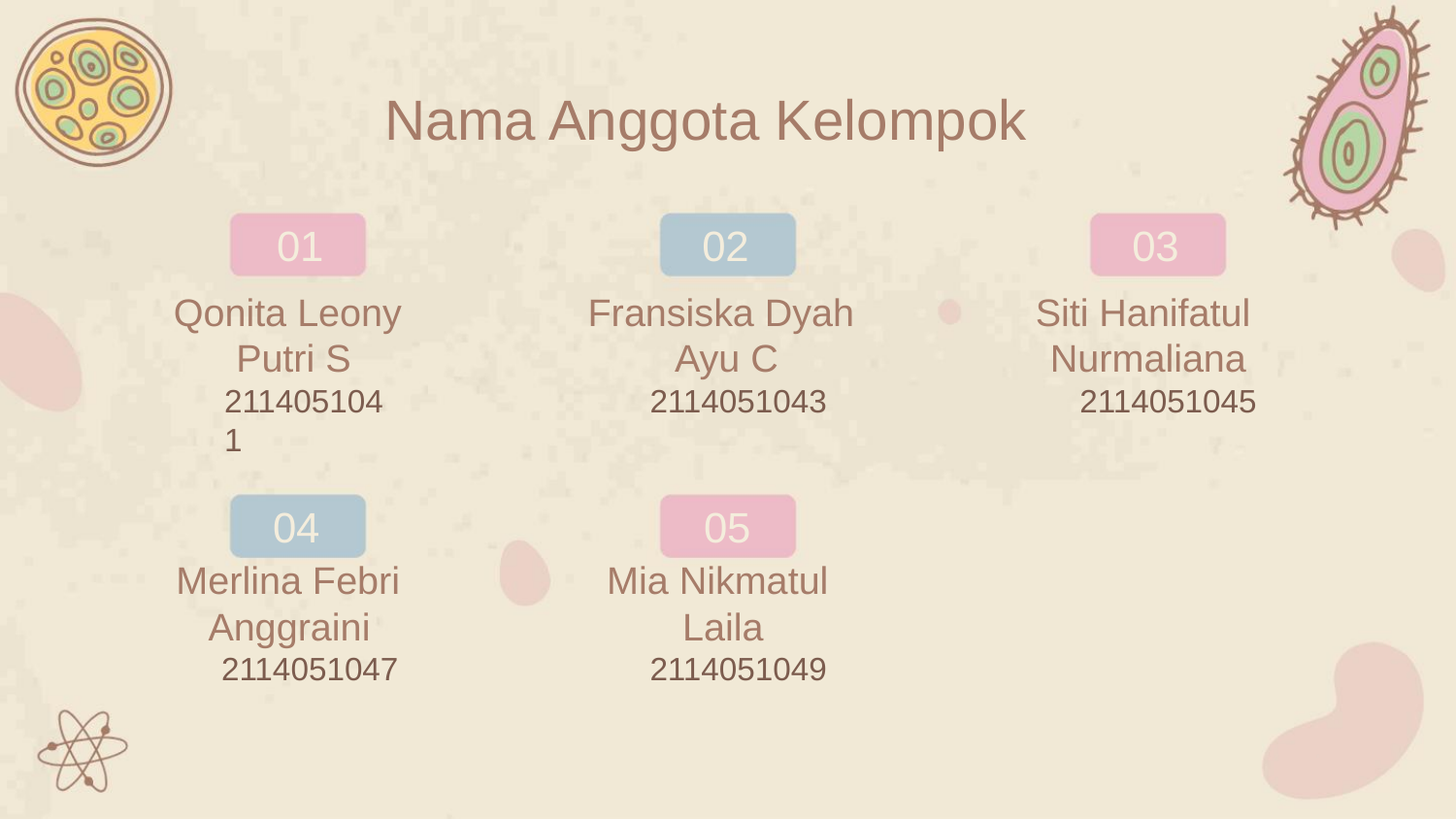

Nama Anggota Kelompok
01
03
02
Qonita Leony
Putri S
Fransiska Dyah
Ayu C
Siti Hanifatul
Nurmaliana
2114051045
2114051041
2114051043
04
05
Merlina Febri
Anggraini
2114051047
Mia Nikmatul
Laila
2114051049
.
.